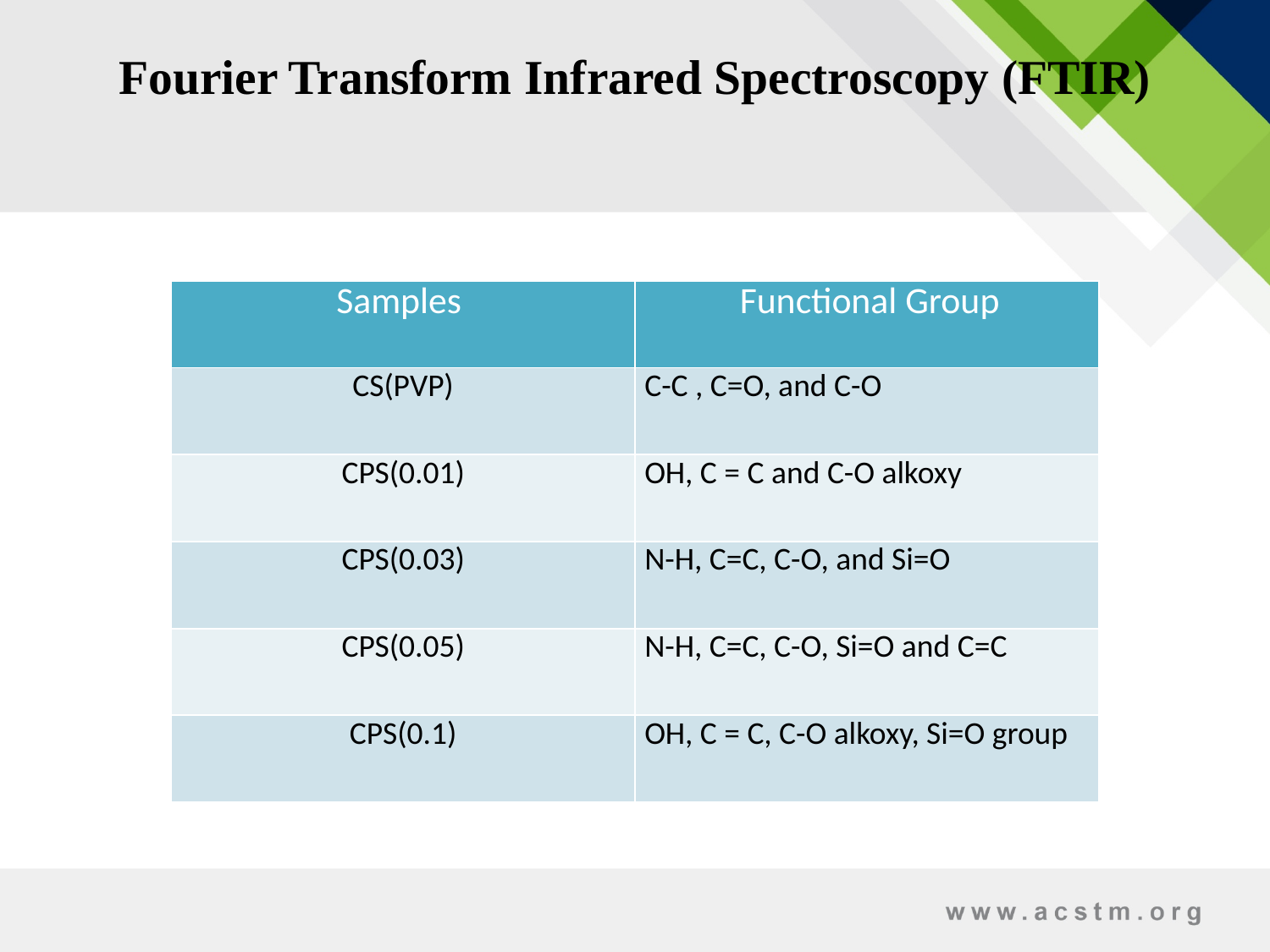

# Fourier Transform Infrared Spectroscopy (FTIR)
| Samples | Functional Group |
| --- | --- |
| CS(PVP) | C-C , C=O, and C-O |
| CPS(0.01) | OH, C = C and C-O alkoxy |
| CPS(0.03) | N-H, C=C, C-O, and Si=O |
| CPS(0.05) | N-H, C=C, C-O, Si=O and C=C |
| CPS(0.1) | OH, C = C, C-O alkoxy, Si=O group |